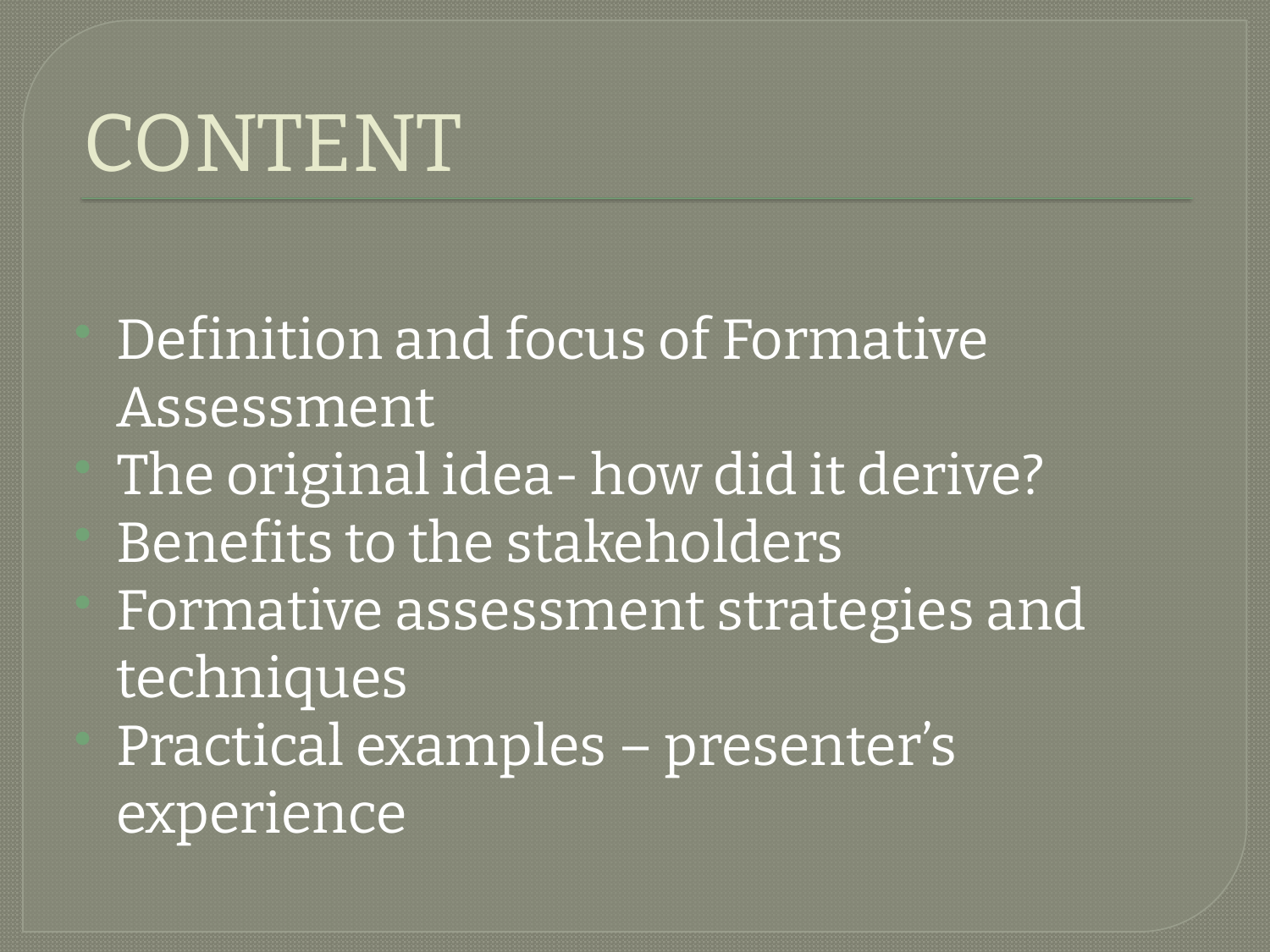

# CONTENT

Definition and focus of Formative Assessment
The original idea- how did it derive?
Benefits to the stakeholders
Formative assessment strategies and techniques
Practical examples – presenter’s experience